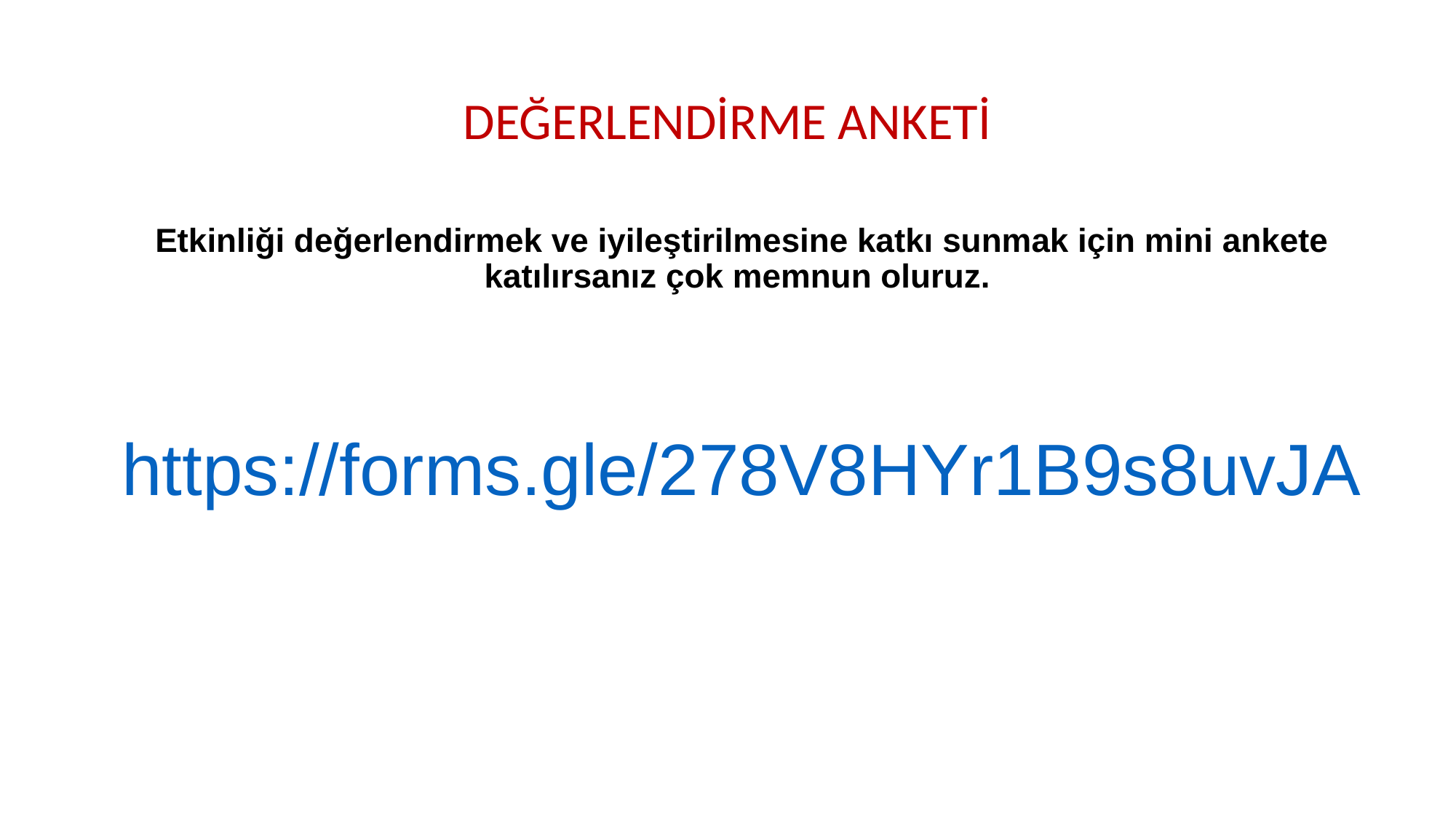

# DEĞERLENDİRME ANKETİ
Etkinliği değerlendirmek ve iyileştirilmesine katkı sunmak için mini ankete katılırsanız çok memnun oluruz.

https://forms.gle/278V8HYr1B9s8uvJA